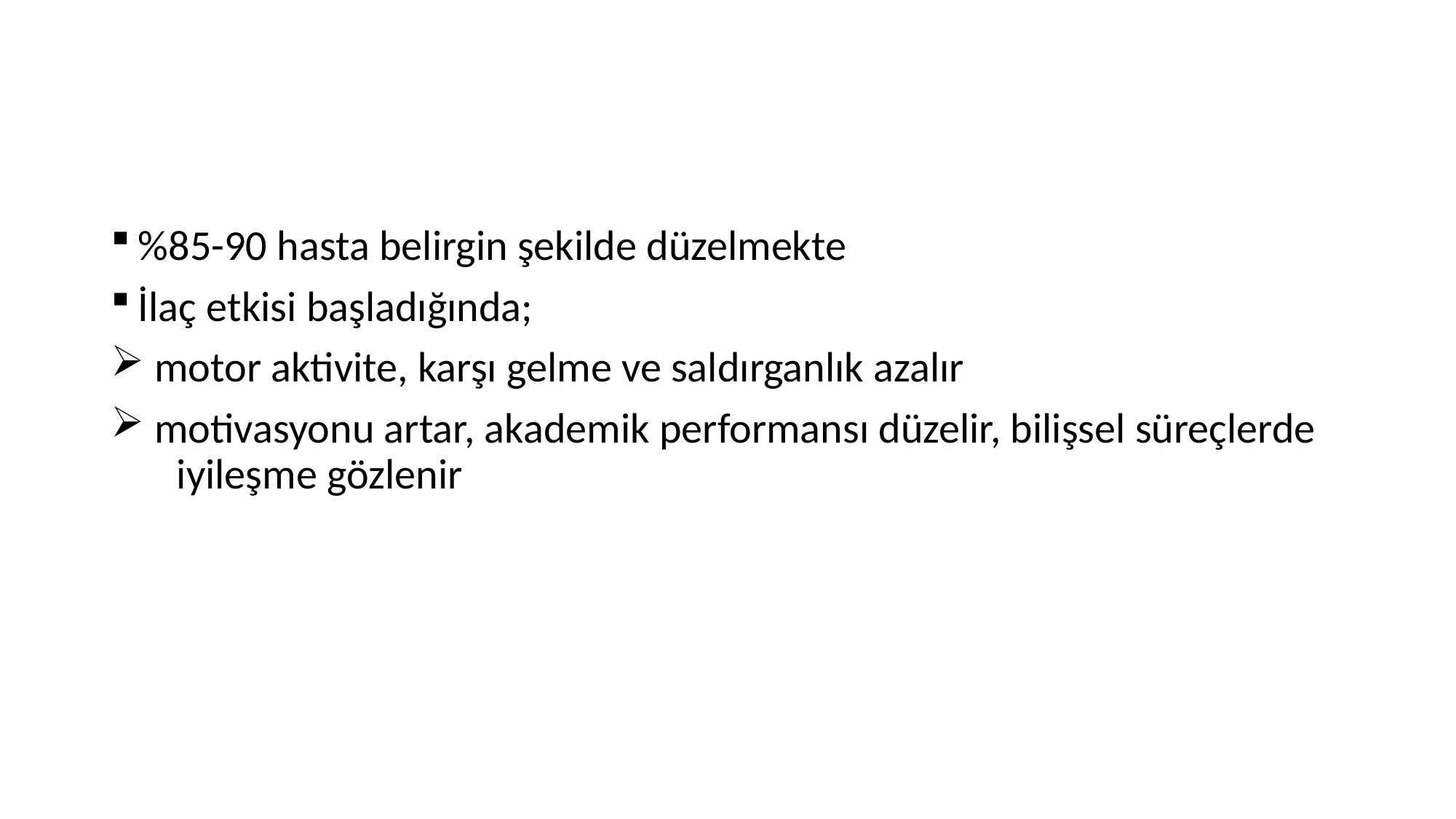

#
%85-90 hasta belirgin şekilde düzelmekte
İlaç etkisi başladığında;
 motor aktivite, karşı gelme ve saldırganlık azalır
 motivasyonu artar, akademik performansı düzelir, bilişsel süreçlerde       iyileşme gözlenir